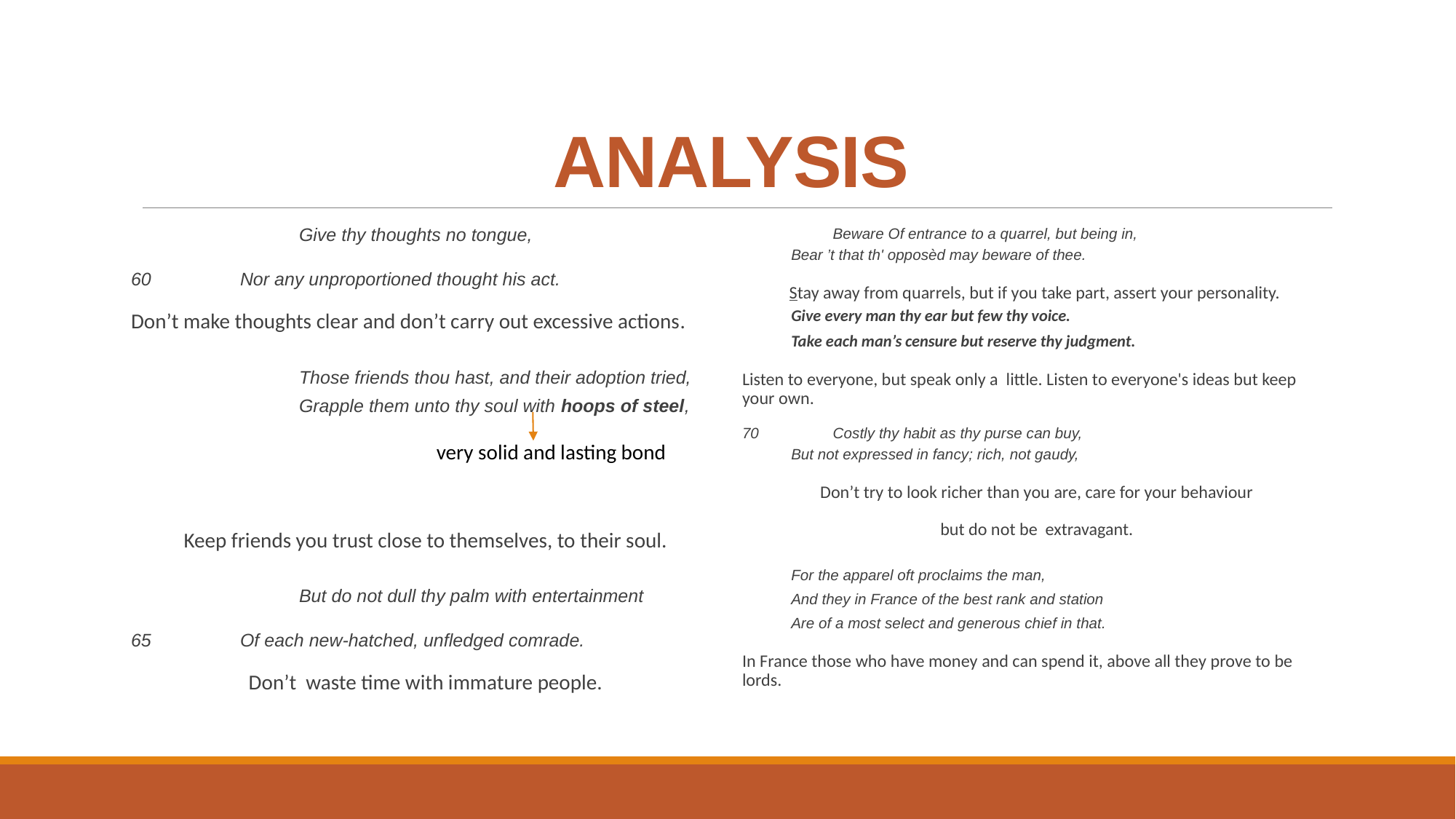

# ANALYSIS
	Give thy thoughts no tongue,
60	Nor any unproportioned thought his act.
Don’t make thoughts clear and don’t carry out excessive actions.

	Those friends thou hast, and their adoption tried,
	Grapple them unto thy soul with hoops of steel,

Keep friends you trust close to themselves, to their soul.

	But do not dull thy palm with entertainment
65	Of each new-hatched, unfledged comrade.
Don’t  waste time with immature people.
	Beware Of entrance to a quarrel, but being in,
	Bear ’t that th' opposèd may beware of thee.
Stay away from quarrels, but if you take part, assert your personality.
	Give every man thy ear but few thy voice.
	Take each man’s censure but reserve thy judgment.
Listen to everyone, but speak only a  little. Listen to everyone's ideas but keep your own.
70	Costly thy habit as thy purse can buy,
	But not expressed in fancy; rich, not gaudy,
Don’t try to look richer than you are, care for your behaviour
but do not be  extravagant.

	For the apparel oft proclaims the man,
	And they in France of the best rank and station
	Are of a most select and generous chief in that.
In France those who have money and can spend it, above all they prove to be lords.
very solid and lasting bond